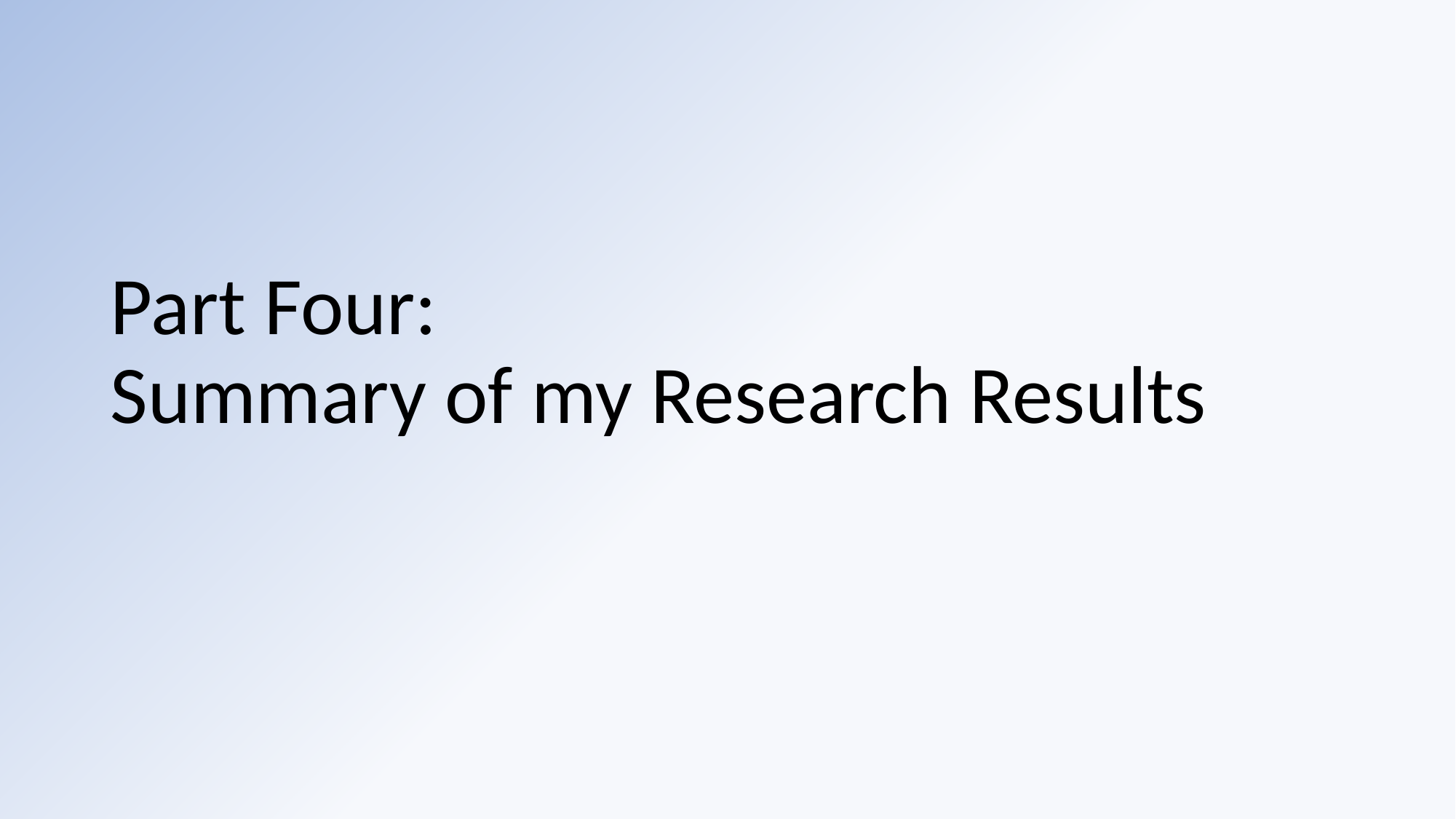

# Part Four: Summary of my Research Results